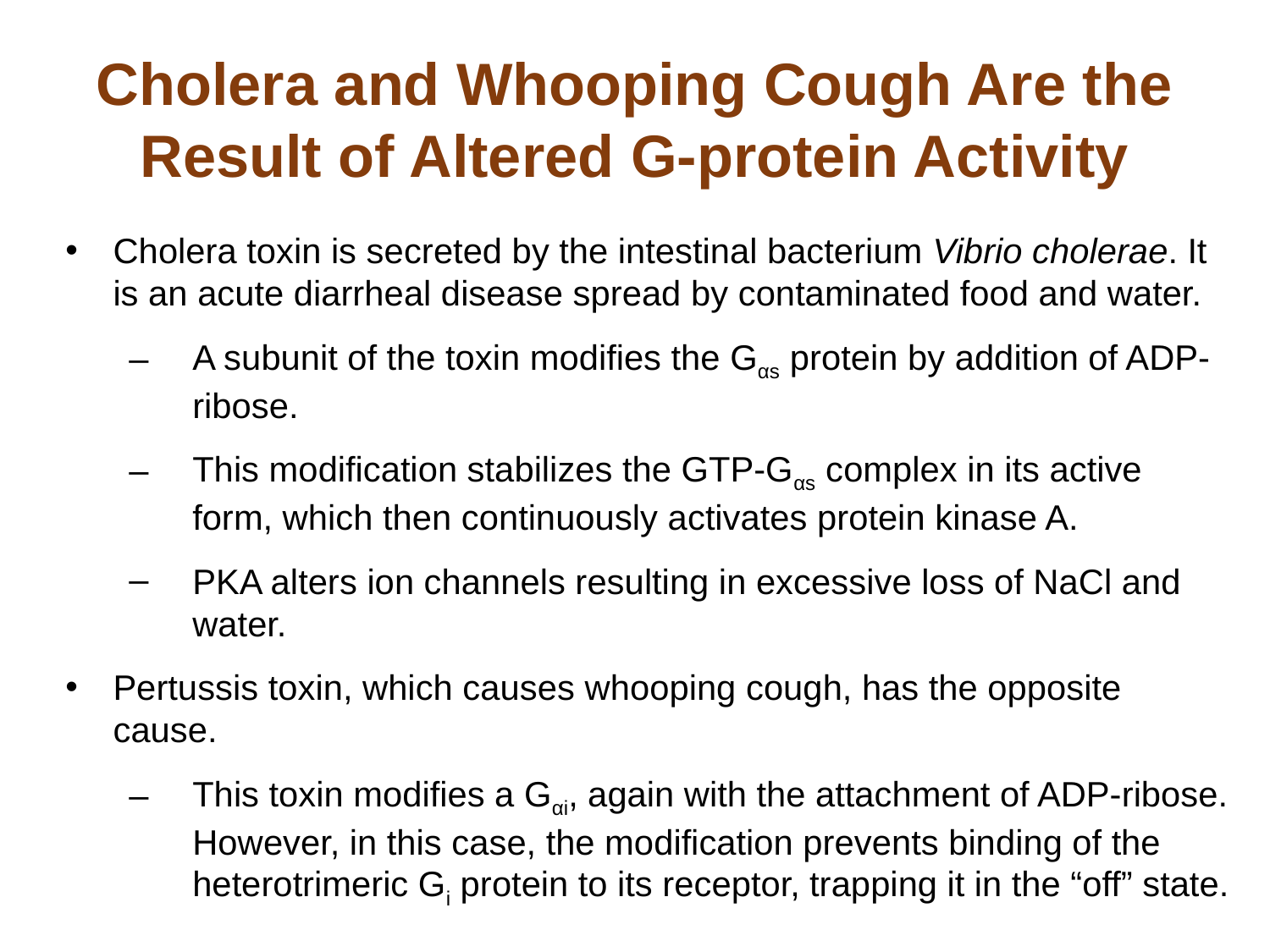

# Cholera and Whooping Cough Are the Result of Altered G-protein Activity
Cholera toxin is secreted by the intestinal bacterium Vibrio cholerae. It is an acute diarrheal disease spread by contaminated food and water.
A subunit of the toxin modifies the Gαs protein by addition of ADP-ribose.
This modification stabilizes the GTP-Gαs complex in its active form, which then continuously activates protein kinase A.
PKA alters ion channels resulting in excessive loss of NaCl and water.
Pertussis toxin, which causes whooping cough, has the opposite cause.
This toxin modifies a Gαi, again with the attachment of ADP-ribose. However, in this case, the modification prevents binding of the heterotrimeric Gi protein to its receptor, trapping it in the “off” state.